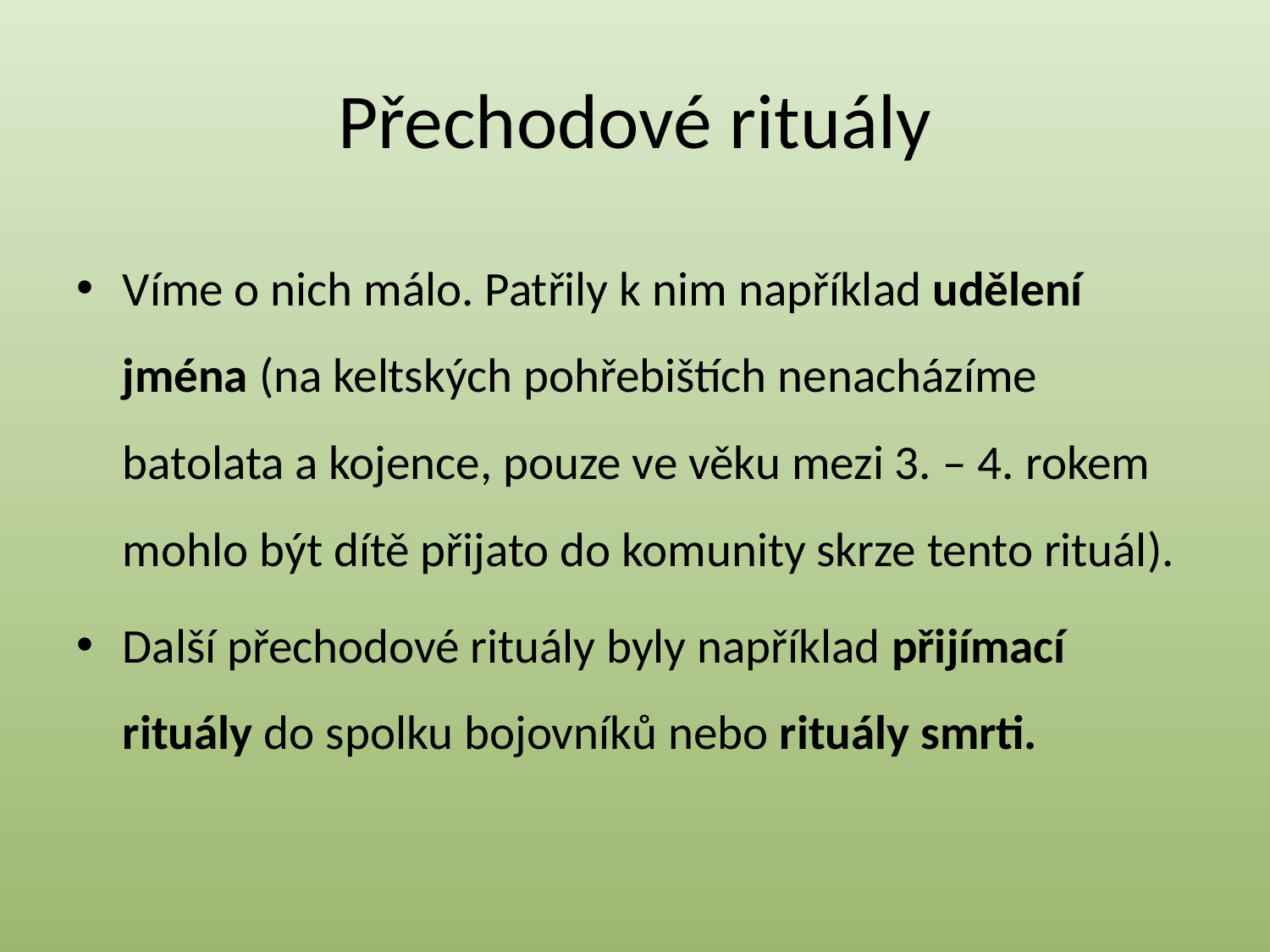

# Přechodové rituály
Víme o nich málo. Patřily k nim například udělení jména (na keltských pohřebištích nenacházíme batolata a kojence, pouze ve věku mezi 3. – 4. rokem mohlo být dítě přijato do komunity skrze tento rituál).
Další přechodové rituály byly například přijímací rituály do spolku bojovníků nebo rituály smrti.